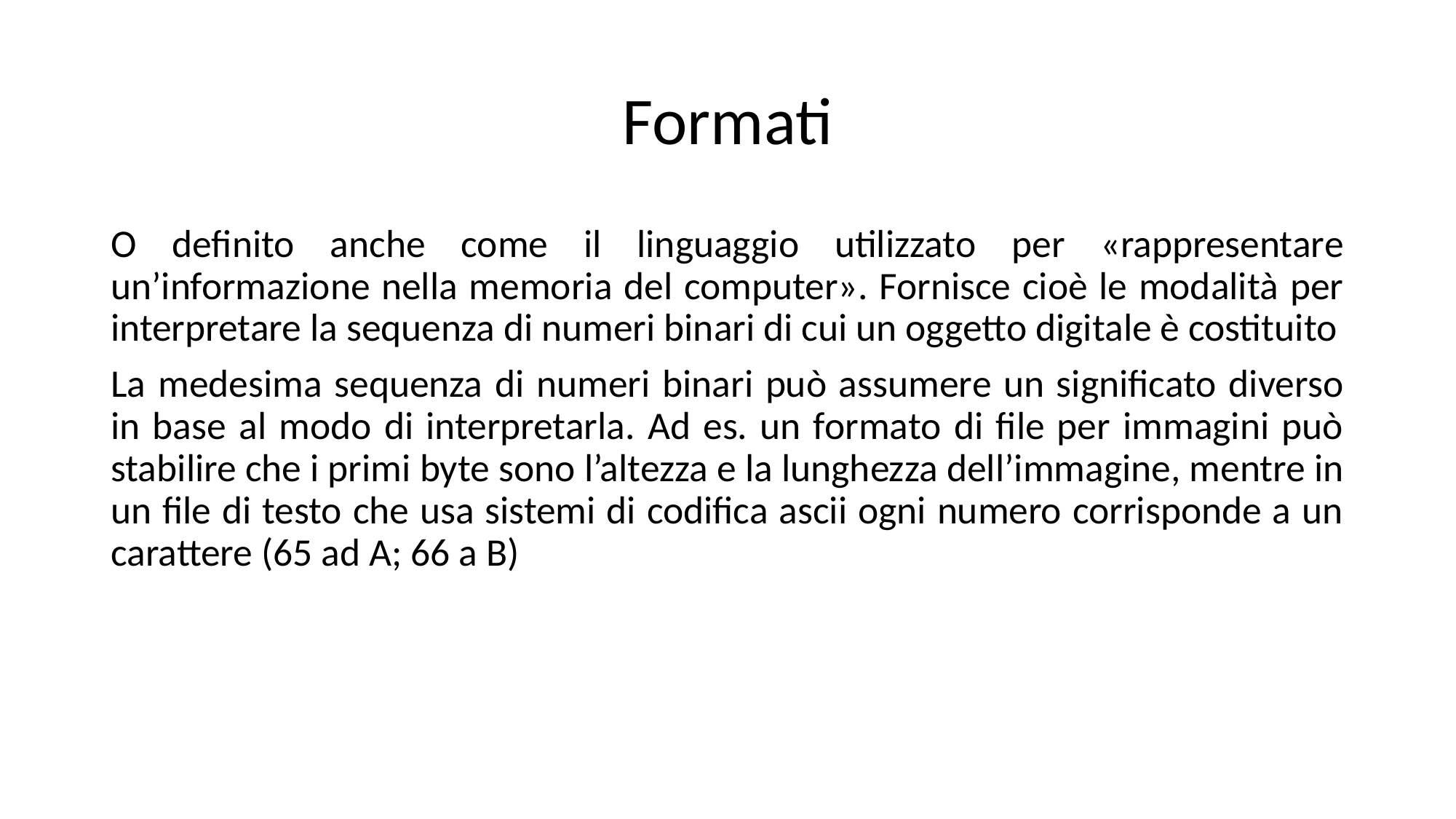

# Formati
O definito anche come il linguaggio utilizzato per «rappresentare un’informazione nella memoria del computer». Fornisce cioè le modalità per interpretare la sequenza di numeri binari di cui un oggetto digitale è costituito
La medesima sequenza di numeri binari può assumere un significato diverso in base al modo di interpretarla. Ad es. un formato di file per immagini può stabilire che i primi byte sono l’altezza e la lunghezza dell’immagine, mentre in un file di testo che usa sistemi di codifica ascii ogni numero corrisponde a un carattere (65 ad A; 66 a B)